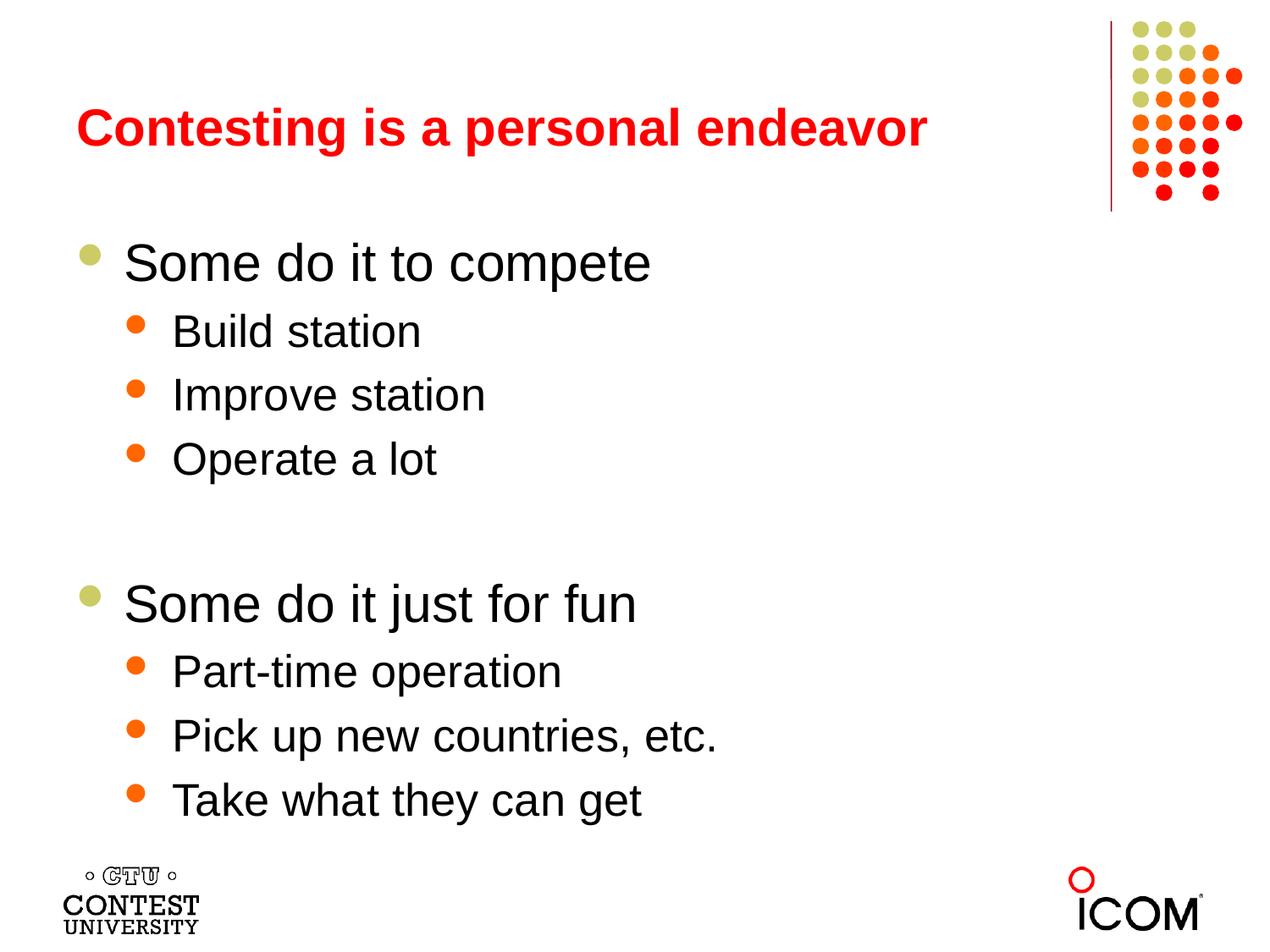

# Contesting is a personal endeavor
Some do it to compete
Build station
Improve station
Operate a lot

Some do it just for fun
Part-time operation
Pick up new countries, etc.
Take what they can get